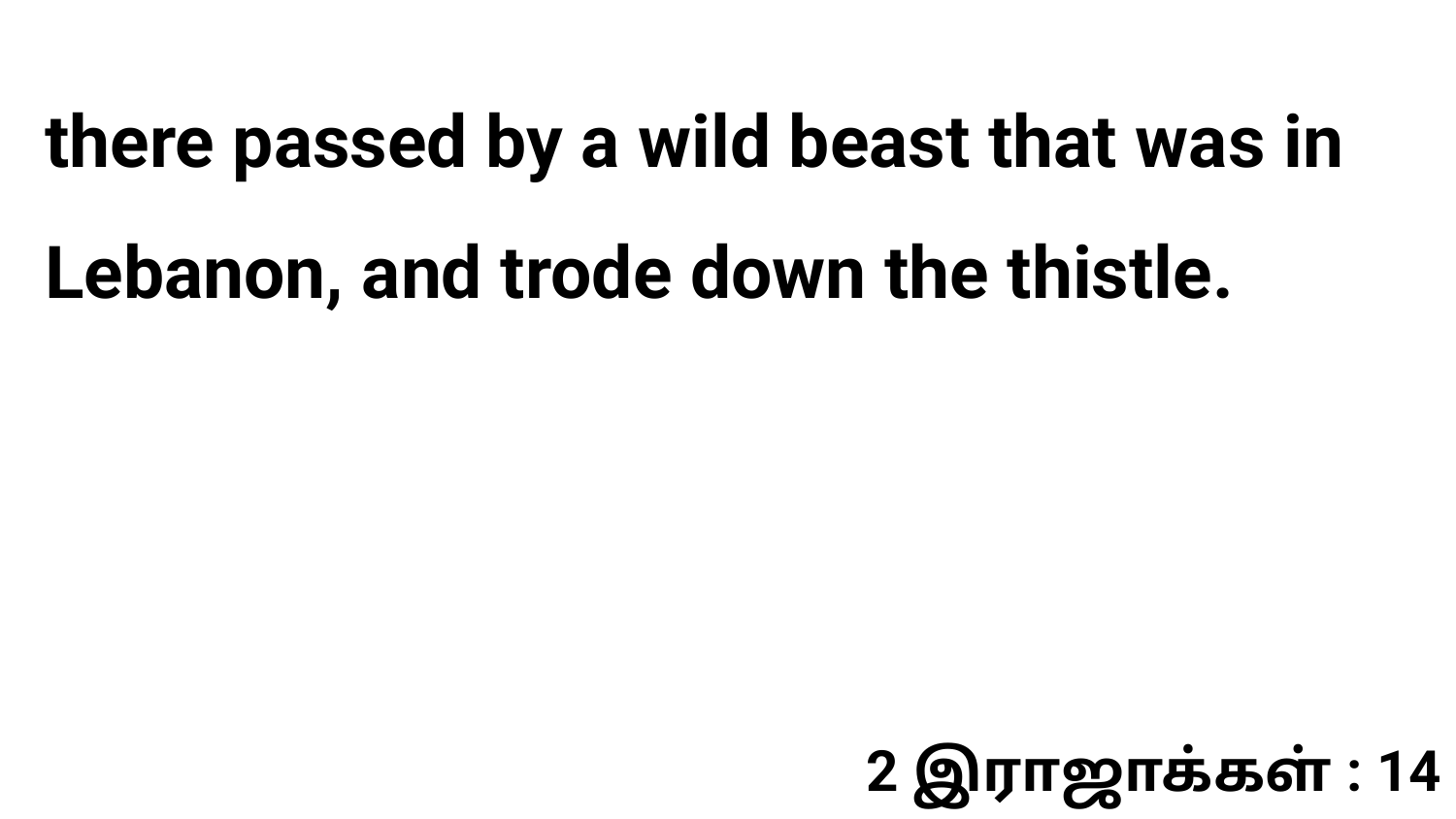

there passed by a wild beast that was in Lebanon, and trode down the thistle.
2 இராஜாக்கள் : 14